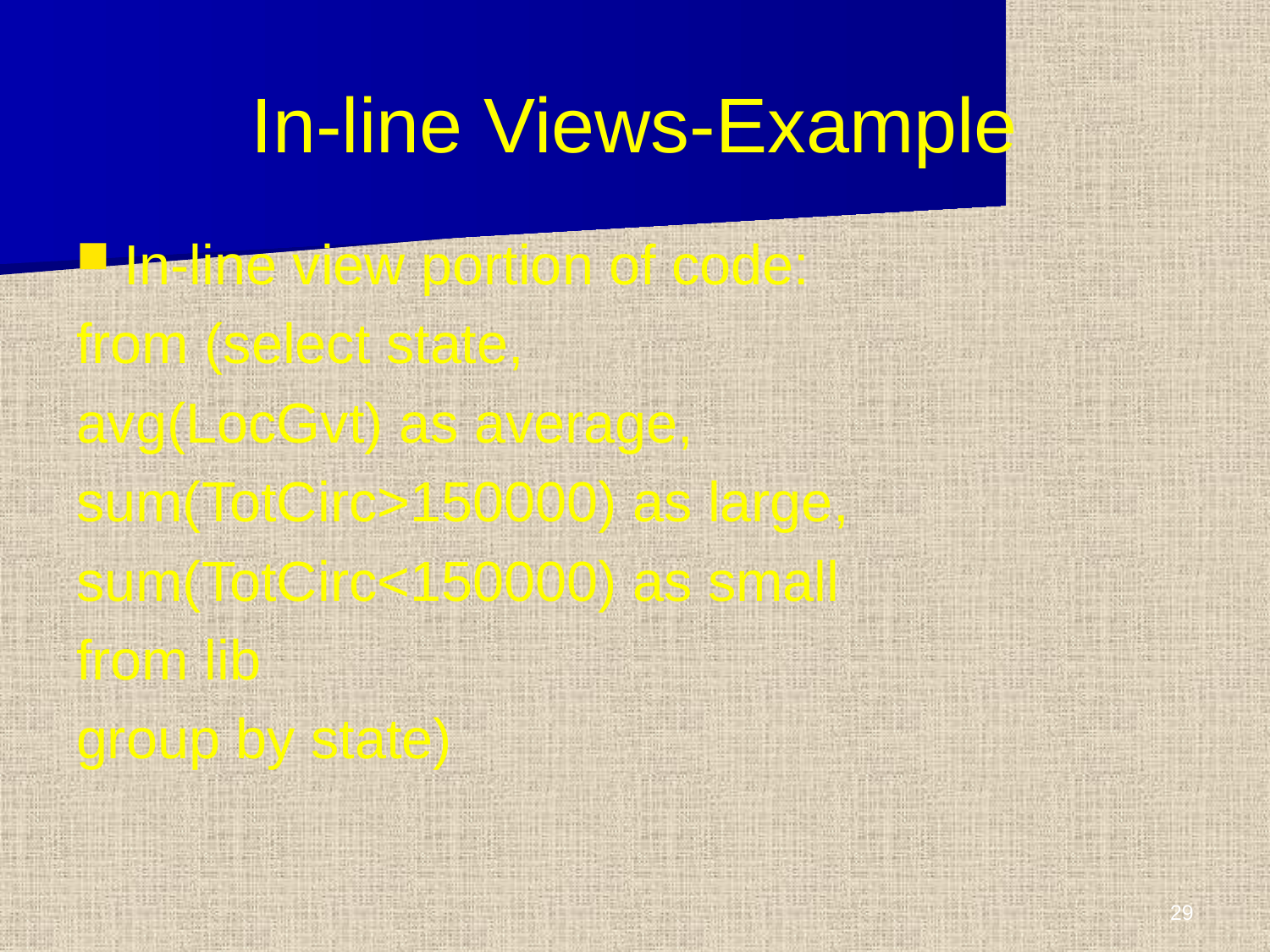

# In-line Views-Example
In-line view portion of code:
from (select state,
avg(LocGvt) as average,
sum(TotCirc>150000) as large,
sum(TotCirc<150000) as small
from lib
group by state)
29